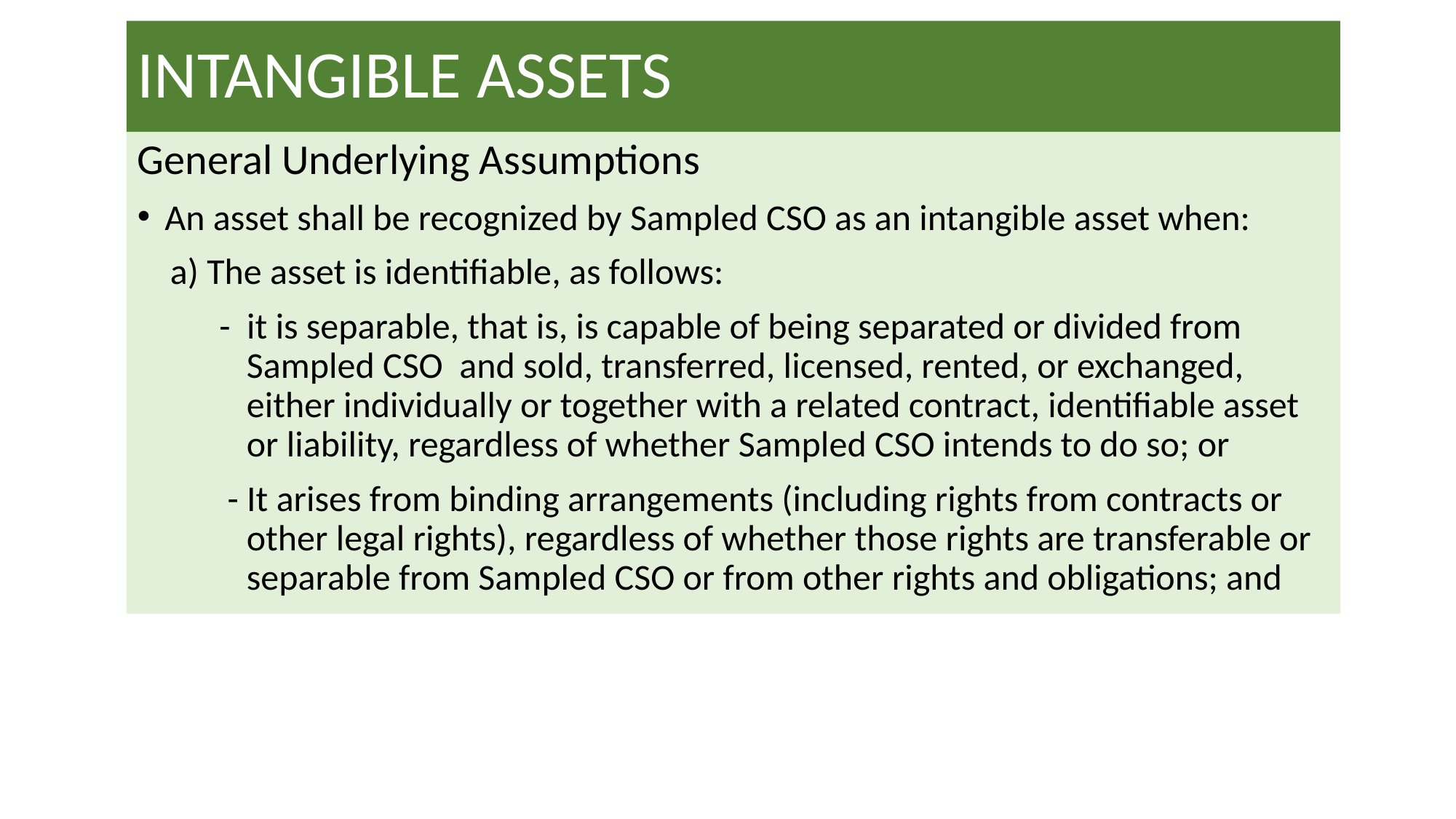

# INTANGIBLE ASSETS
General Underlying Assumptions
An asset shall be recognized by Sampled CSO as an intangible asset when:
    a) The asset is identifiable, as follows:
          -  it is separable, that is, is capable of being separated or divided from   	Sampled CSO  and sold, transferred, licensed, rented, or exchanged, 	either individually or together with a related contract, identifiable asset 	or liability, regardless of whether Sampled CSO intends to do so; or
           - It arises from binding arrangements (including rights from contracts or 	other legal rights), regardless of whether those rights are transferable or 	separable from Sampled CSO or from other rights and obligations; and